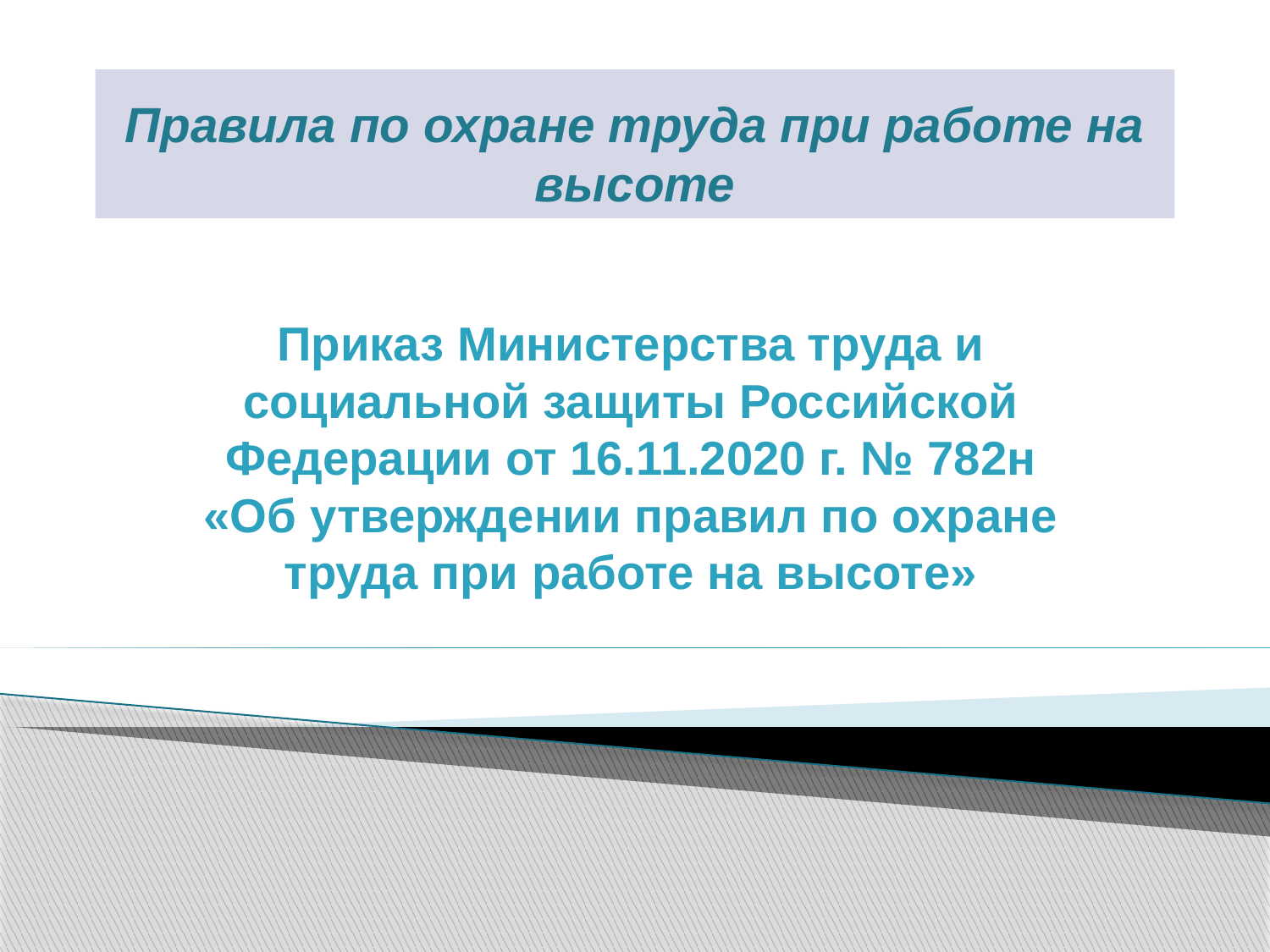

# Правила по охране труда при работе на высоте
Приказ Министерства труда и социальной защиты Российской Федерации от 16.11.2020 г. № 782н «Об утверждении правил по охране труда при работе на высоте»